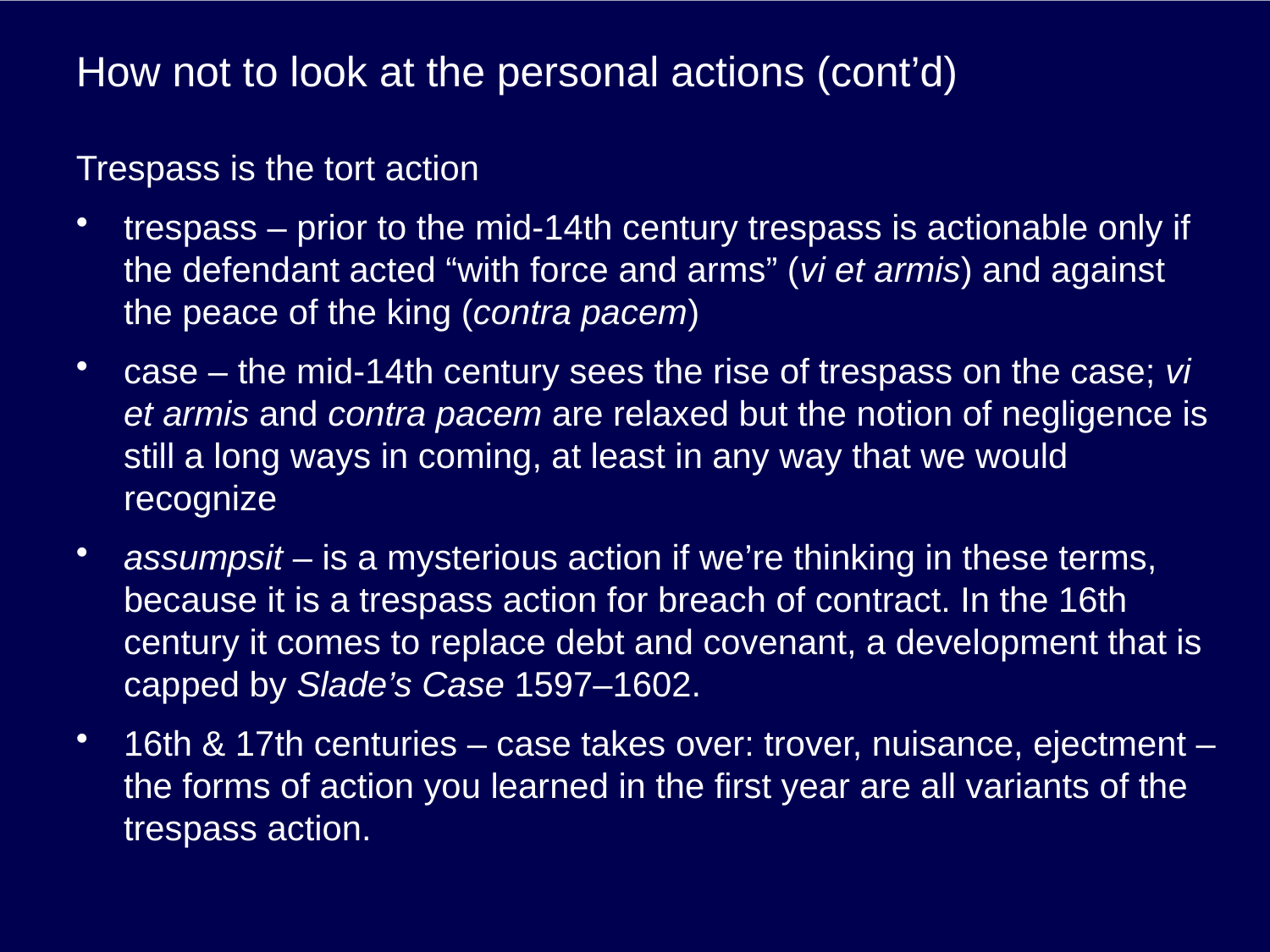

# How not to look at the personal actions (cont’d)

Trespass is the tort action

trespass – prior to the mid-14th century trespass is actionable only if the defendant acted “with force and arms” (vi et armis) and against the peace of the king (contra pacem)

case – the mid-14th century sees the rise of trespass on the case; vi et armis and contra pacem are relaxed but the notion of negligence is still a long ways in coming, at least in any way that we would recognize

assumpsit – is a mysterious action if we’re thinking in these terms, because it is a trespass action for breach of contract. In the 16th century it comes to replace debt and covenant, a development that is capped by Slade’s Case 1597–1602.

16th & 17th centuries – case takes over: trover, nuisance, ejectment – the forms of action you learned in the first year are all variants of the trespass action.